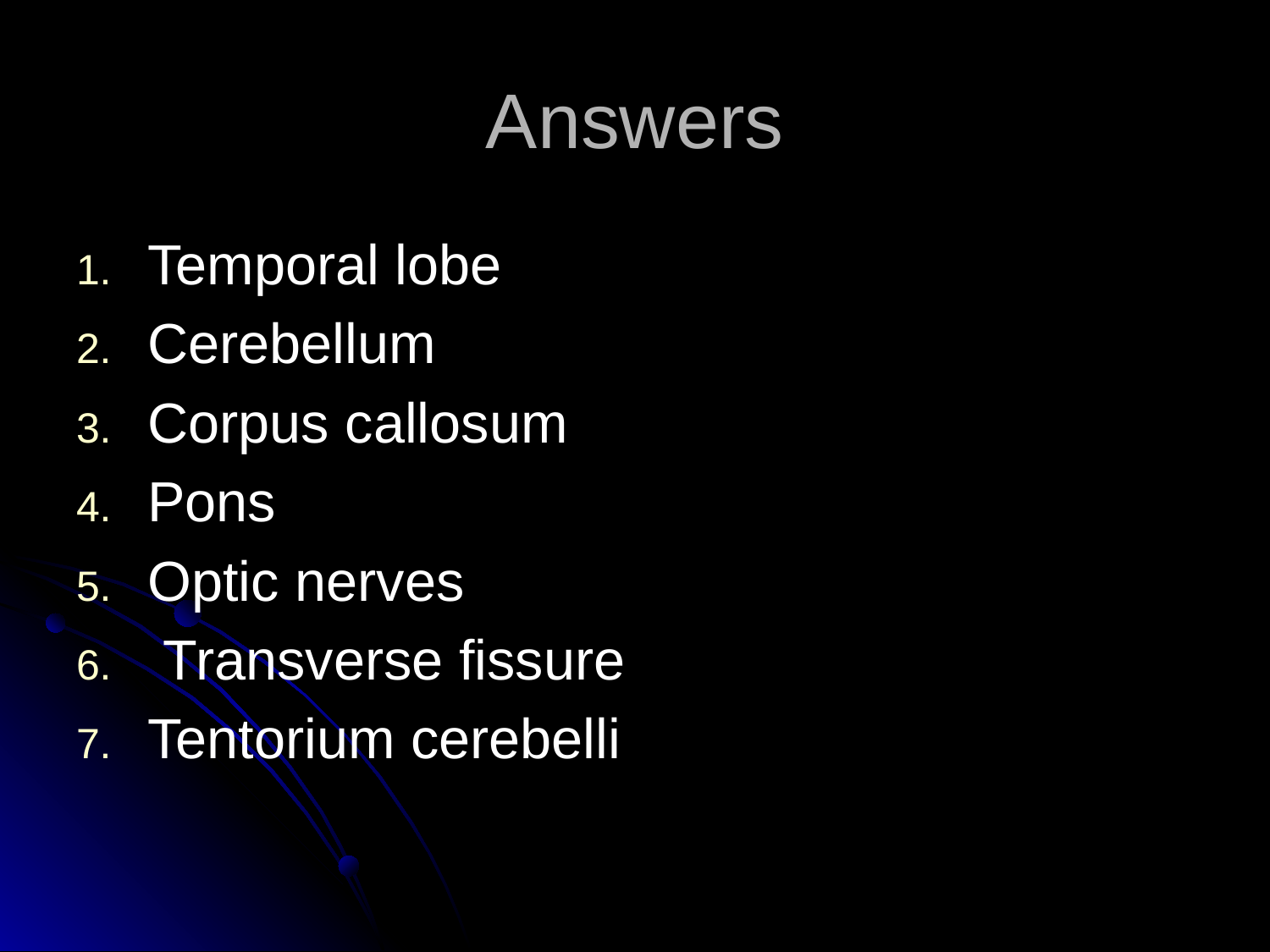

# Answers
Temporal lobe
Cerebellum
Corpus callosum
Pons
Optic nerves
 Transverse fissure
Tentorium cerebelli